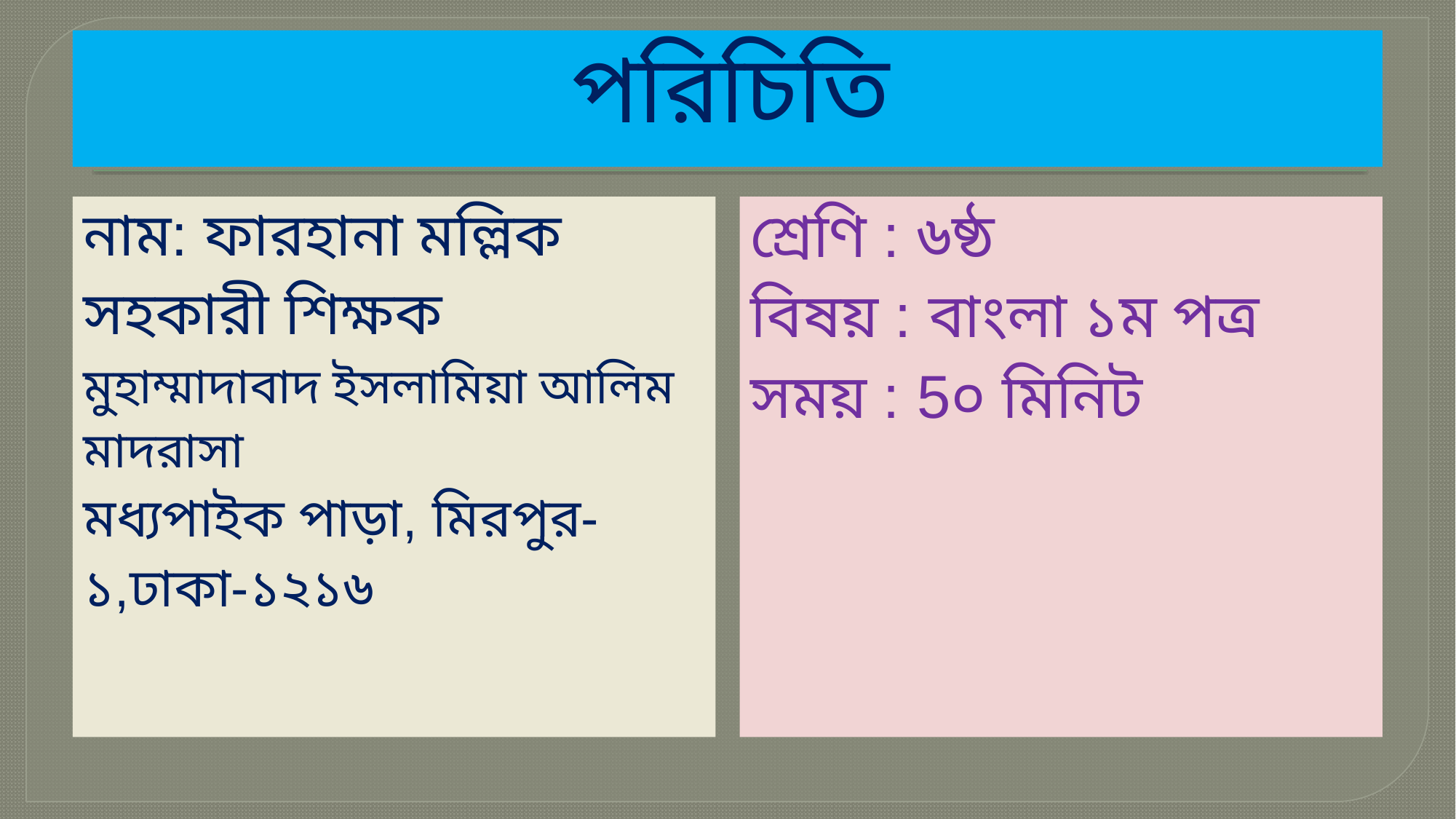

# পরিচিতি
নাম: ফারহানা মল্লিক
সহকারী শিক্ষক
মুহাম্মাদাবাদ ইসলামিয়া আলিম মাদরাসা
মধ্যপাইক পাড়া, মিরপুর-১,ঢাকা-১২১৬

শ্রেণি : ৬ষ্ঠ
বিষয় : বাংলা ১ম পত্র
সময় : 5০ মিনিট